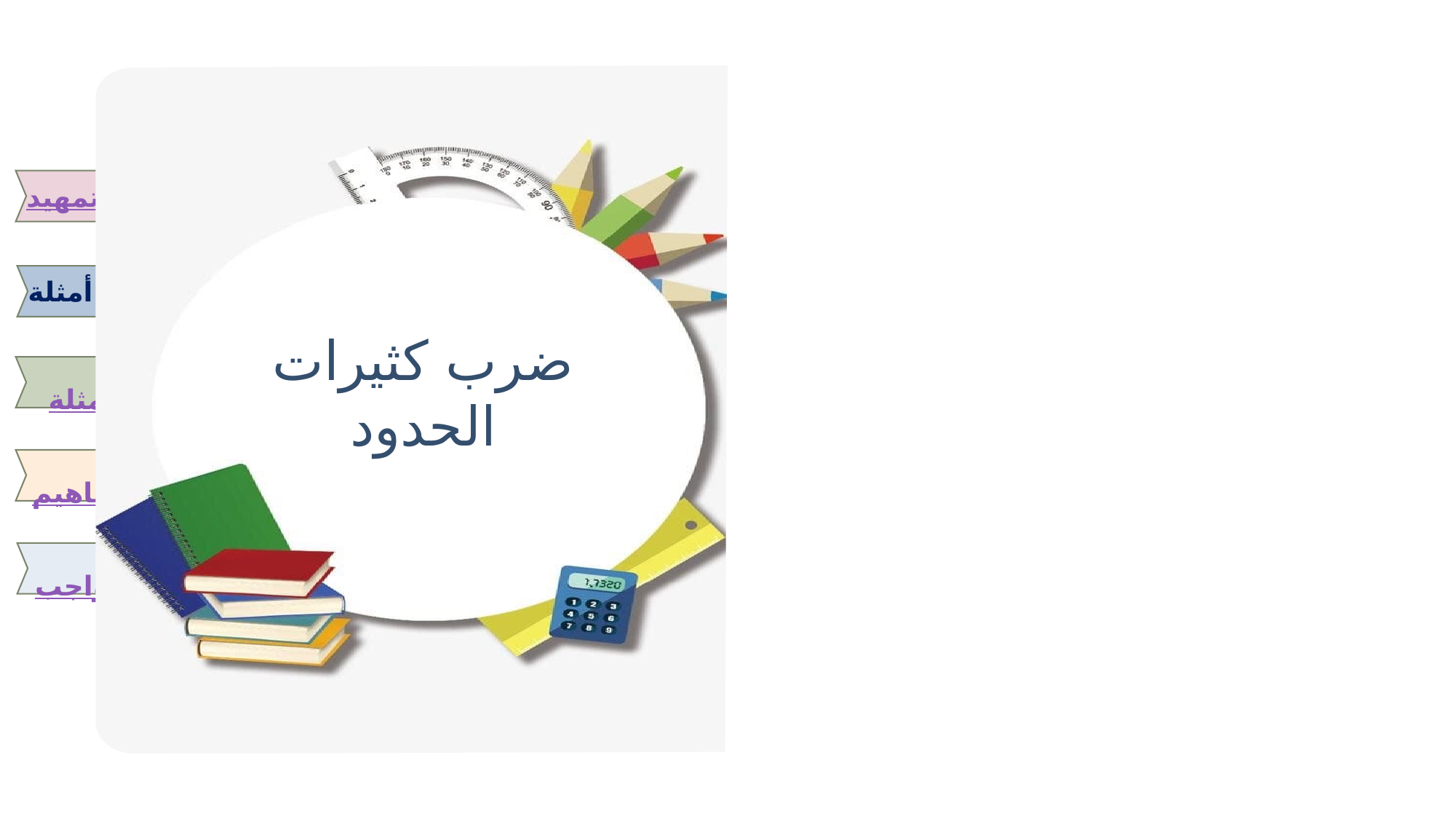

التمهيد
أمثلة
ضرب كثيرات الحدود
أ     أمثلة
      مفاهيم
     الواجب